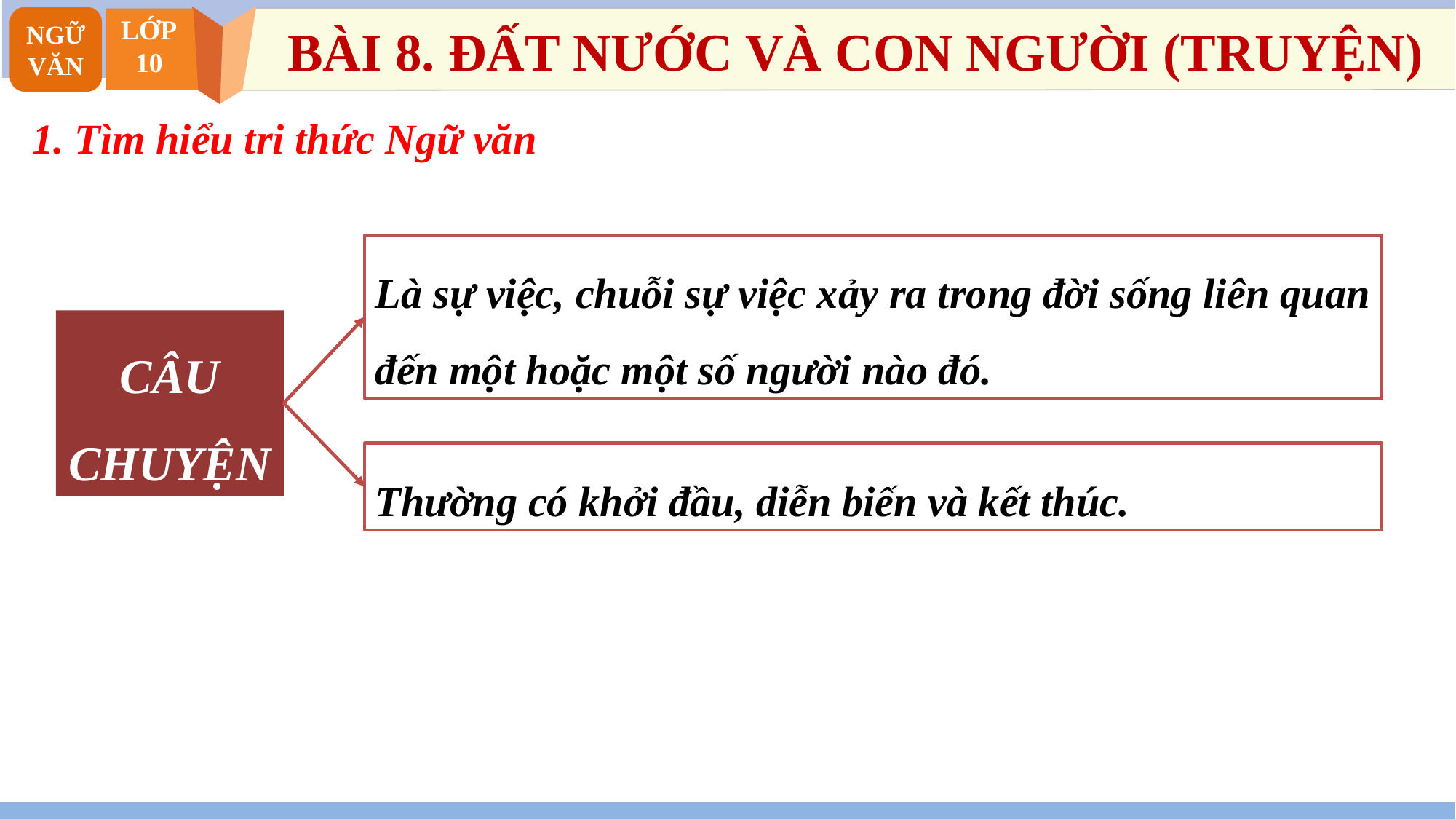

NGỮ VĂN

LỚP
10
BÀI 8. ĐẤT NƯỚC VÀ CON NGƯỜI (TRUYỆN)
 1. Tìm hiểu tri thức Ngữ văn
Là sự việc, chuỗi sự việc xảy ra trong đời sống liên quan đến một hoặc một số người nào đó.
CÂU CHUYỆN
Thường có khởi đầu, diễn biến và kết thúc.